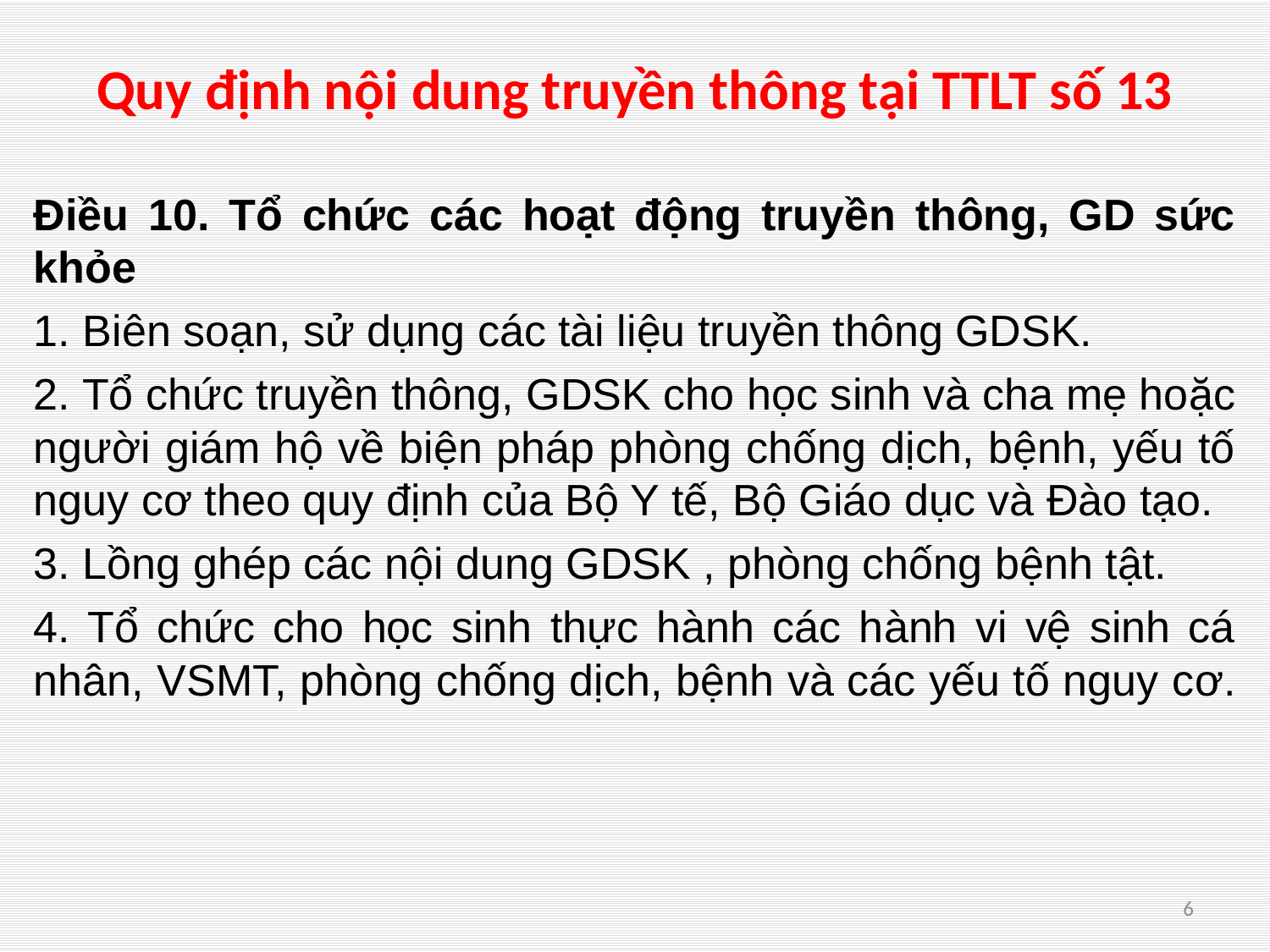

# Quy định nội dung truyền thông tại TTLT số 13
Điều 10. Tổ chức các hoạt động truyền thông, GD sức khỏe
1. Biên soạn, sử dụng các tài liệu truyền thông GDSK.
2. Tổ chức truyền thông, GDSK cho học sinh và cha mẹ hoặc người giám hộ về biện pháp phòng chống dịch, bệnh, yếu tố nguy cơ theo quy định của Bộ Y tế, Bộ Giáo dục và Đào tạo.
3. Lồng ghép các nội dung GDSK , phòng chống bệnh tật.
4. Tổ chức cho học sinh thực hành các hành vi vệ sinh cá nhân, VSMT, phòng chống dịch, bệnh và các yếu tố nguy cơ.

6